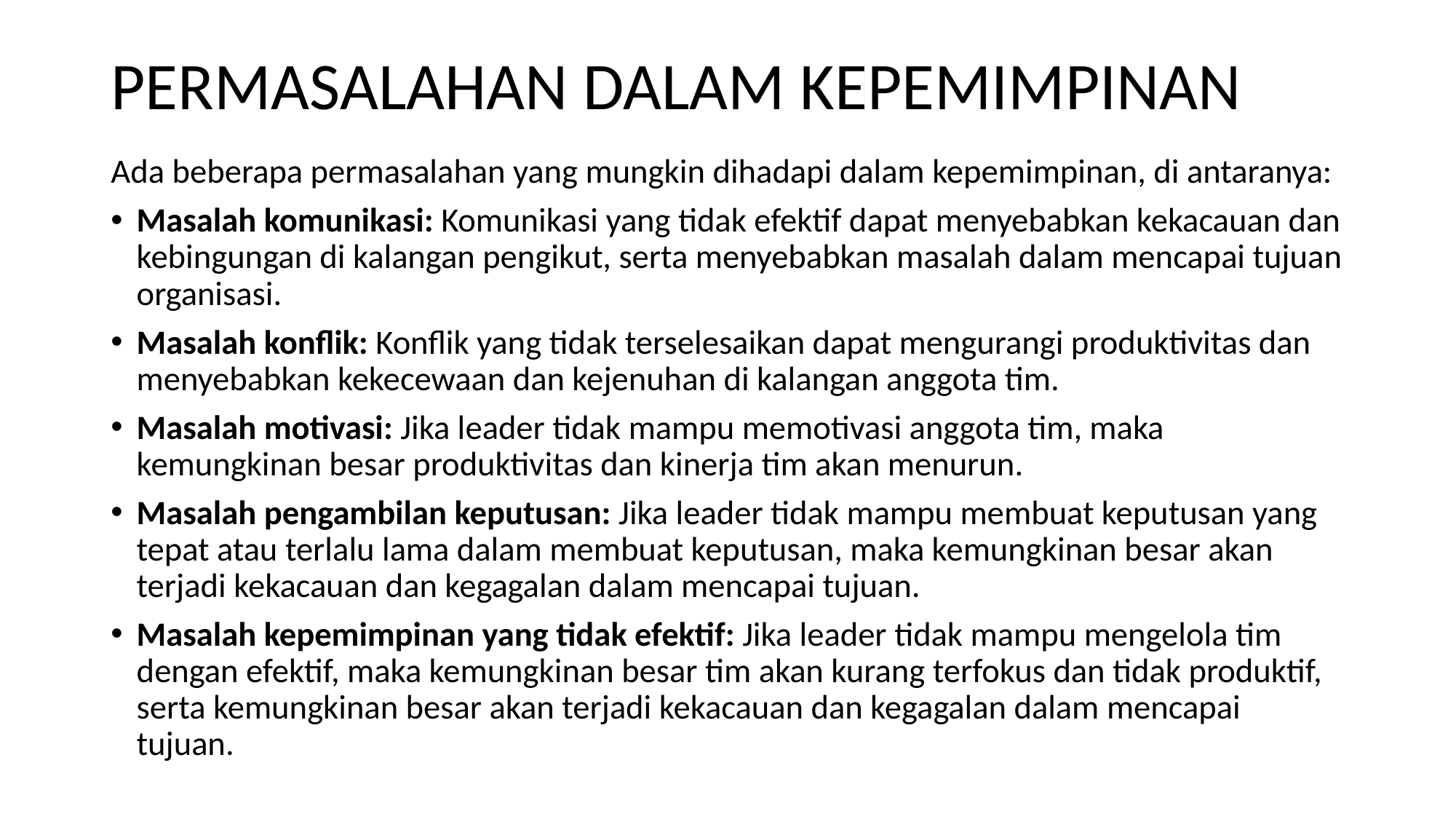

# PERMASALAHAN DALAM KEPEMIMPINAN
Ada beberapa permasalahan yang mungkin dihadapi dalam kepemimpinan, di antaranya:
Masalah komunikasi: Komunikasi yang tidak efektif dapat menyebabkan kekacauan dan kebingungan di kalangan pengikut, serta menyebabkan masalah dalam mencapai tujuan organisasi.
Masalah konflik: Konflik yang tidak terselesaikan dapat mengurangi produktivitas dan menyebabkan kekecewaan dan kejenuhan di kalangan anggota tim.
Masalah motivasi: Jika leader tidak mampu memotivasi anggota tim, maka kemungkinan besar produktivitas dan kinerja tim akan menurun.
Masalah pengambilan keputusan: Jika leader tidak mampu membuat keputusan yang tepat atau terlalu lama dalam membuat keputusan, maka kemungkinan besar akan terjadi kekacauan dan kegagalan dalam mencapai tujuan.
Masalah kepemimpinan yang tidak efektif: Jika leader tidak mampu mengelola tim dengan efektif, maka kemungkinan besar tim akan kurang terfokus dan tidak produktif, serta kemungkinan besar akan terjadi kekacauan dan kegagalan dalam mencapai tujuan.